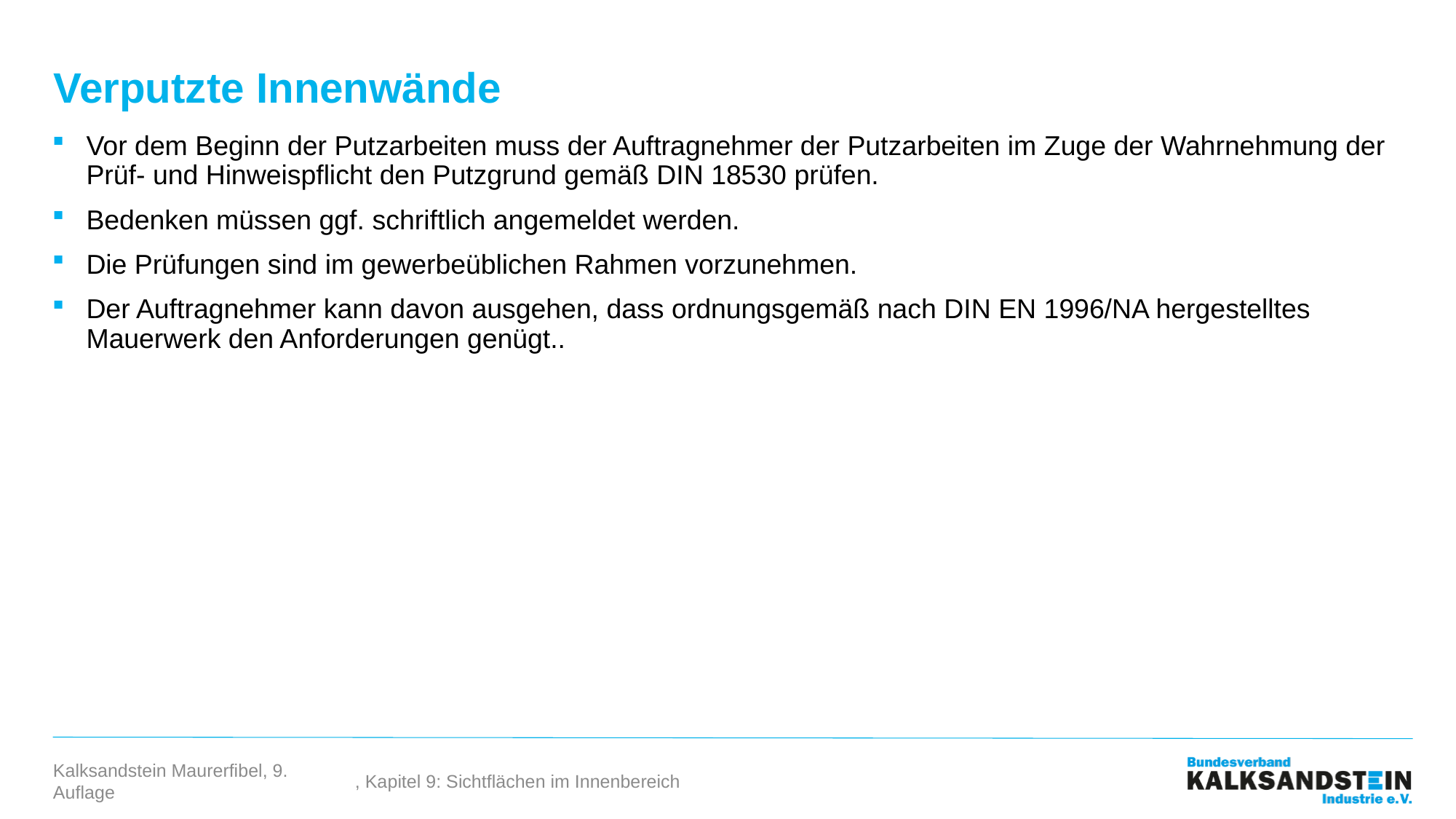

# Verputzte Innenwände
Vor dem Beginn der Putzarbeiten muss der Auftragnehmer der Putzarbeiten im Zuge der Wahrnehmung der Prüf- und Hinweispflicht den Putzgrund gemäß DIN 18530 prüfen.
Bedenken müssen ggf. schriftlich angemeldet werden.
Die Prüfungen sind im gewerbeüblichen Rahmen vorzunehmen.
Der Auftragnehmer kann davon ausgehen, dass ordnungsgemäß nach DIN EN 1996/NA hergestelltes Mauerwerk den Anforderungen genügt..

, Kapitel 9: Sichtflächen im Innenbereich